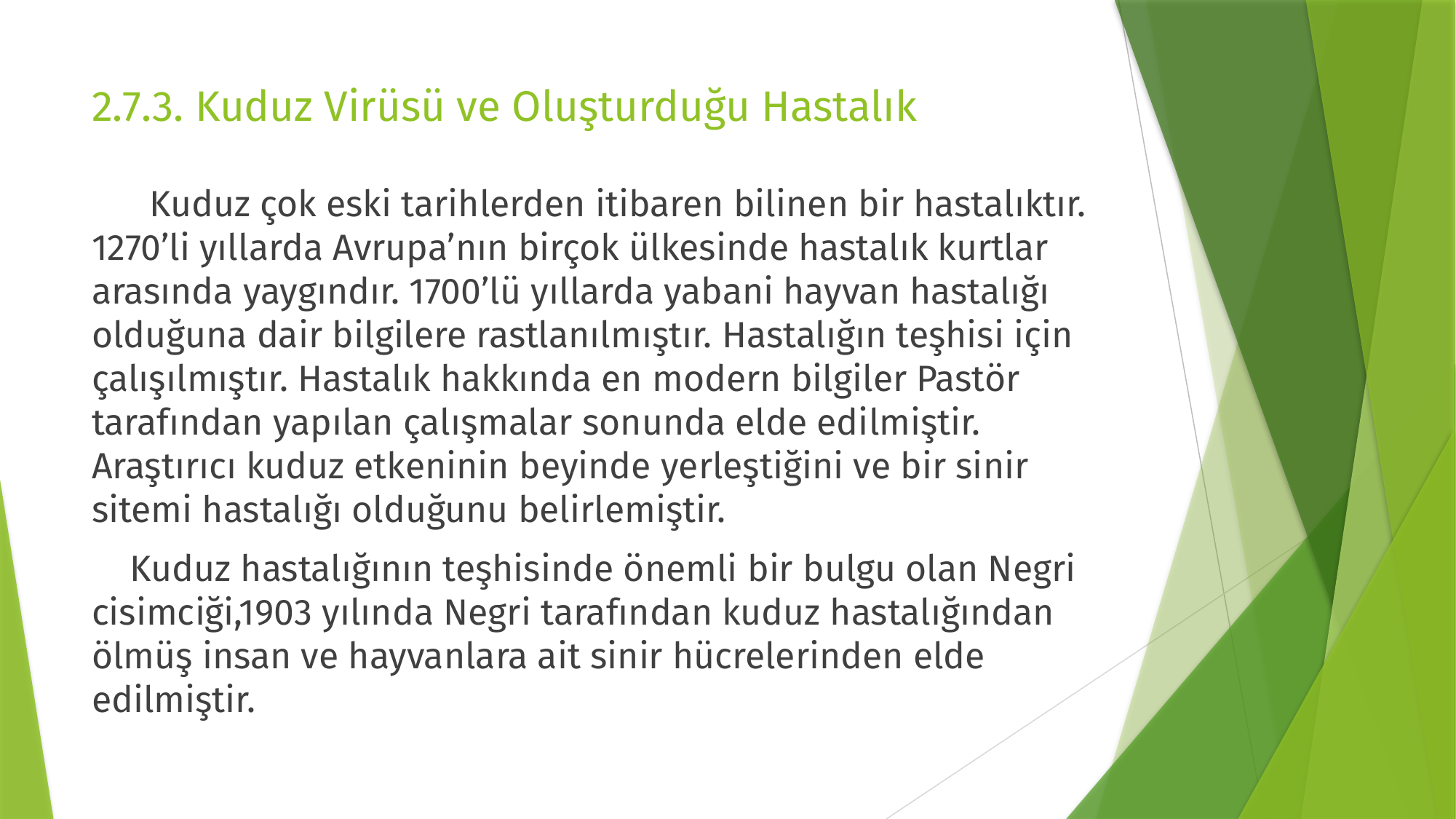

# 2.7.3. Kuduz Virüsü ve Oluşturduğu Hastalık
      Kuduz çok eski tarihlerden itibaren bilinen bir hastalıktır. 1270’li yıllarda Avrupa’nın birçok ülkesinde hastalık kurtlar arasında yaygındır. 1700’lü yıllarda yabani hayvan hastalığı olduğuna dair bilgilere rastlanılmıştır. Hastalığın teşhisi için çalışılmıştır. Hastalık hakkında en modern bilgiler Pastör tarafından yapılan çalışmalar sonunda elde edilmiştir. Araştırıcı kuduz etkeninin beyinde yerleştiğini ve bir sinir sitemi hastalığı olduğunu belirlemiştir.
    Kuduz hastalığının teşhisinde önemli bir bulgu olan Negri cisimciği,1903 yılında Negri tarafından kuduz hastalığından ölmüş insan ve hayvanlara ait sinir hücrelerinden elde edilmiştir.